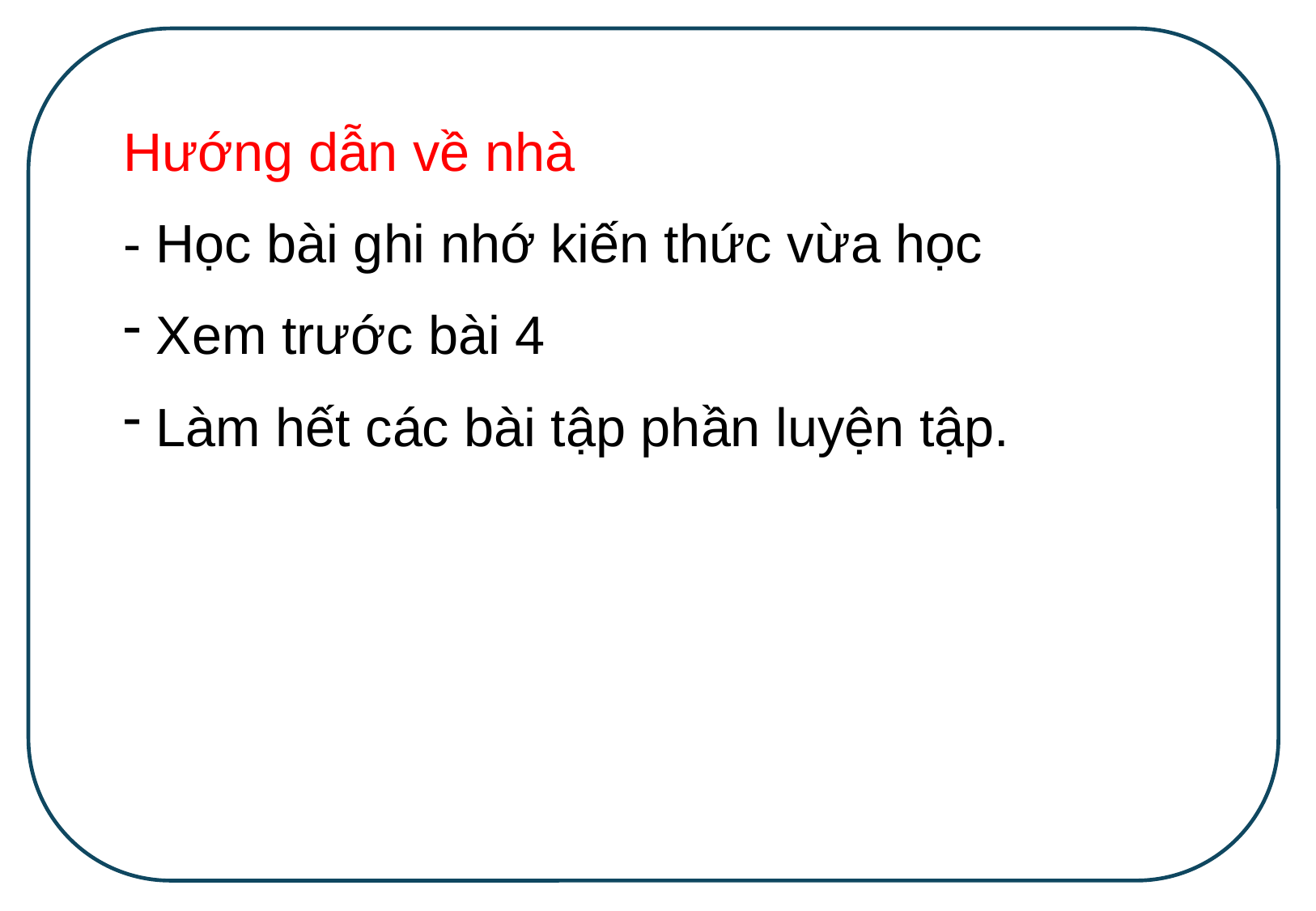

Hướng dẫn về nhà
- Học bài ghi nhớ kiến thức vừa học
 Xem trước bài 4
 Làm hết các bài tập phần luyện tập.